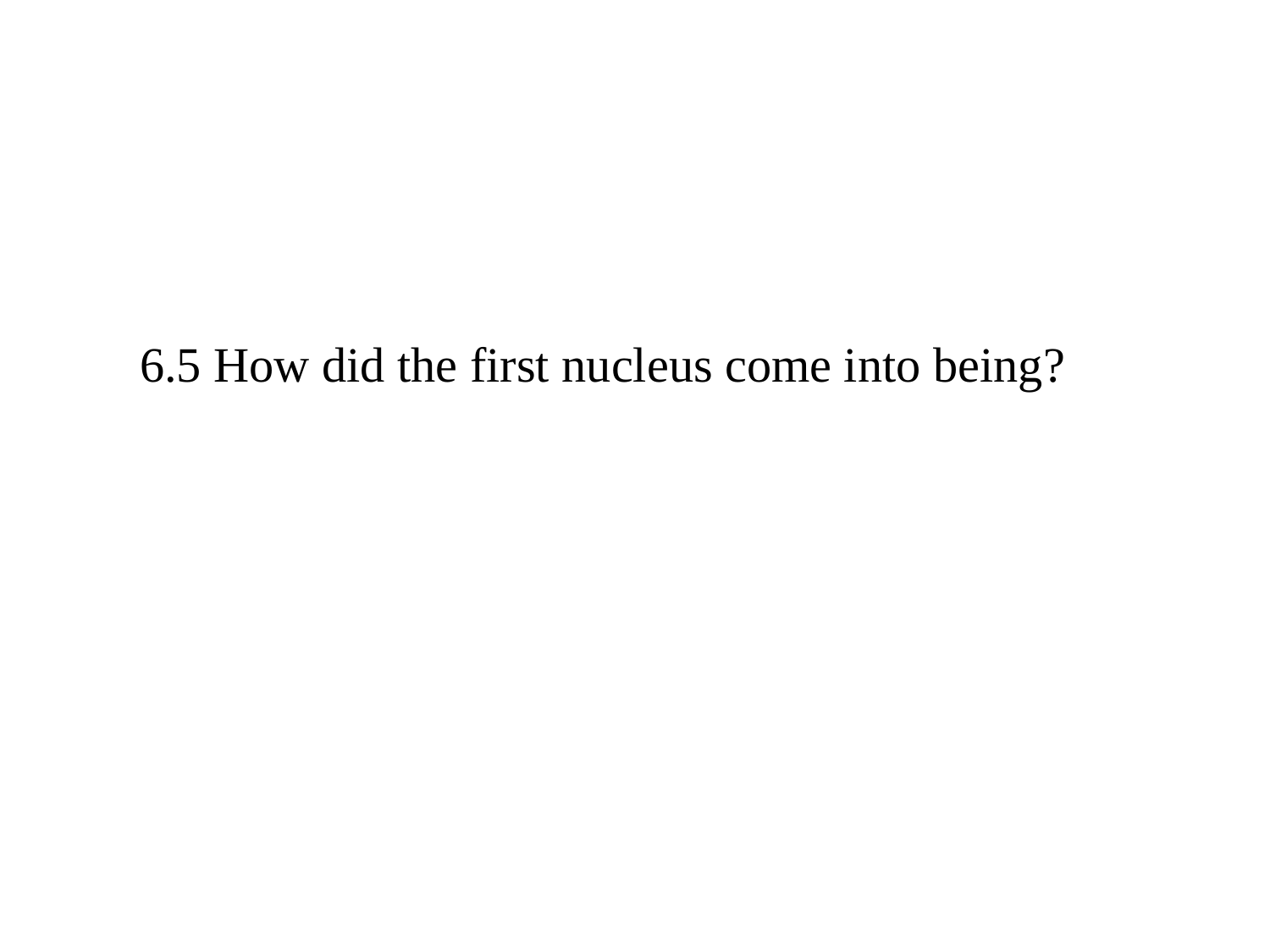

6.5 How did the first nucleus come into being?